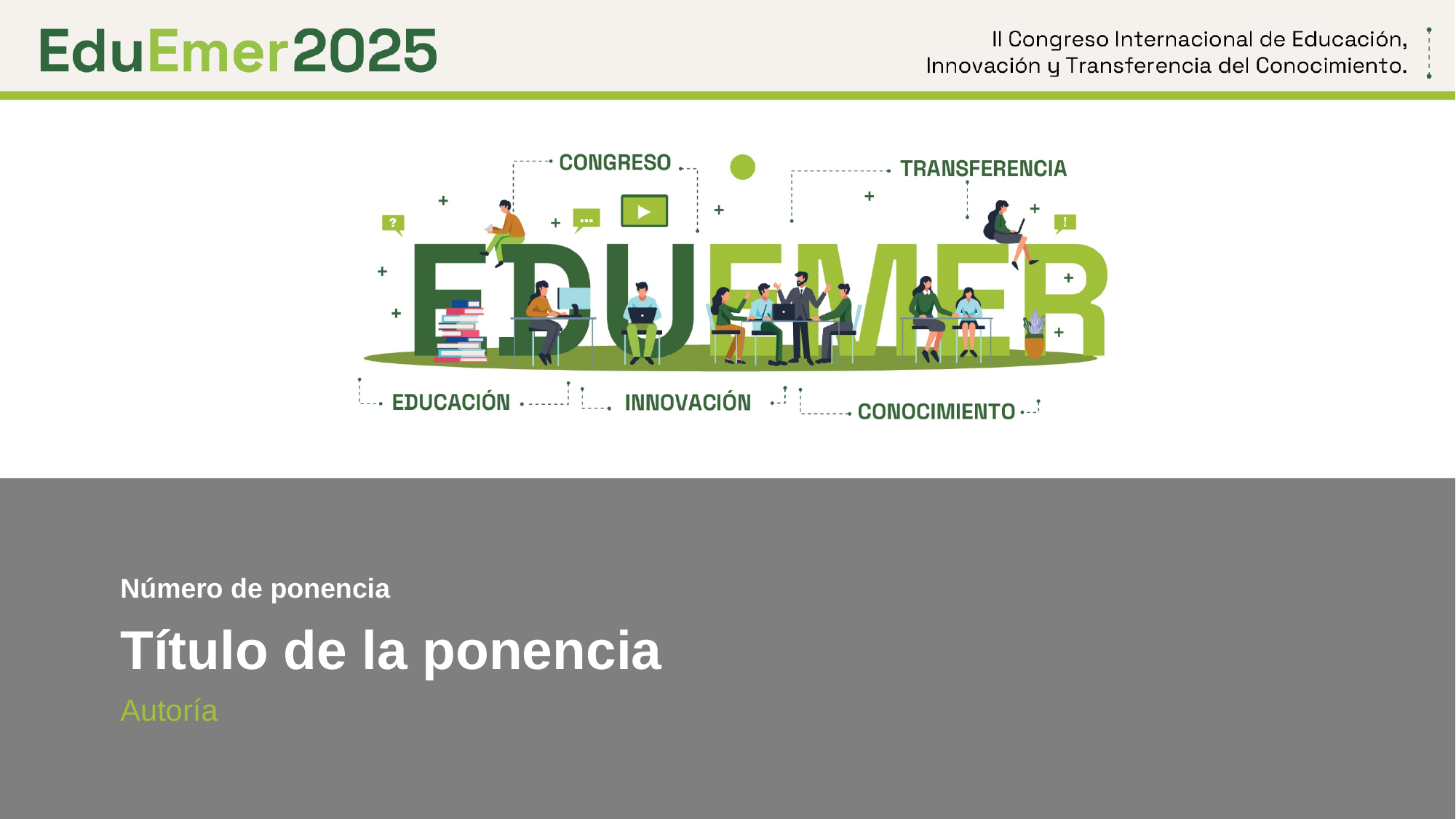

Número de ponencia
Título de la ponencia
# Autoría